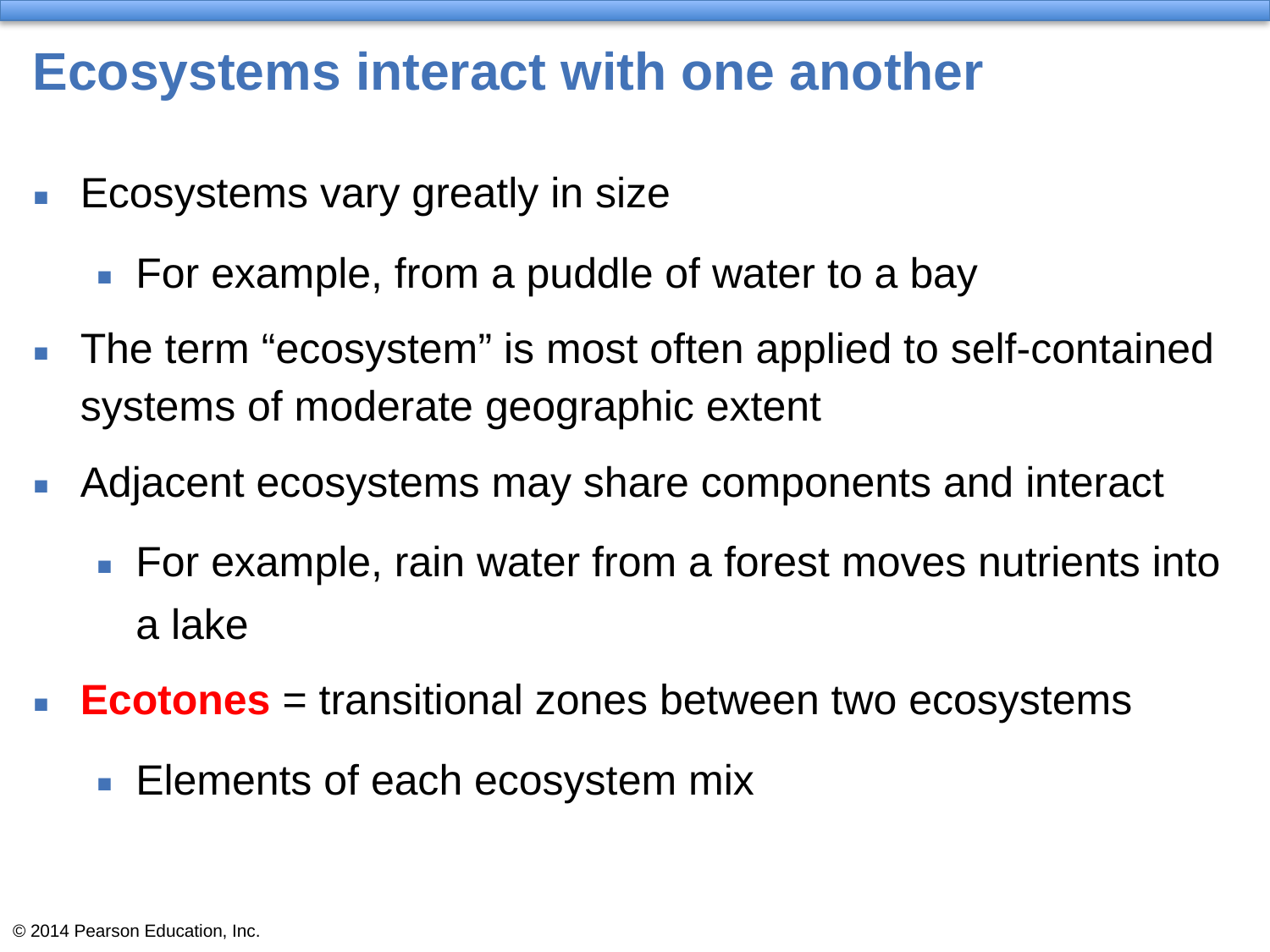

# Ecosystems interact with one another
Ecosystems vary greatly in size
For example, from a puddle of water to a bay
The term “ecosystem” is most often applied to self-contained systems of moderate geographic extent
Adjacent ecosystems may share components and interact
For example, rain water from a forest moves nutrients into a lake
Ecotones = transitional zones between two ecosystems
Elements of each ecosystem mix